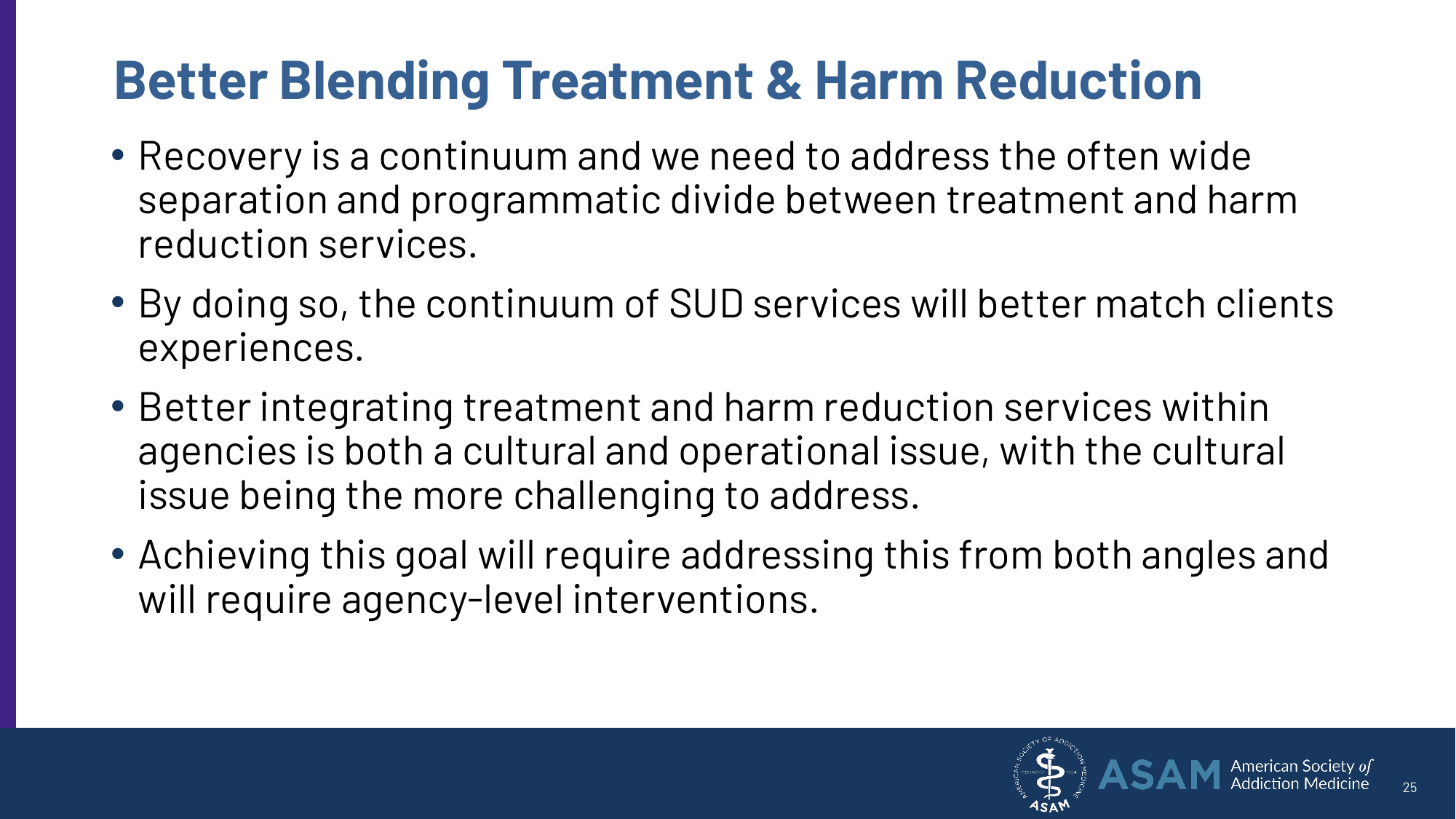

# Better Blending Treatment & Harm Reduction
Recovery is a continuum and we need to address the often wide separation and programmatic divide between treatment and harm reduction services.
By doing so, the continuum of SUD services will better match clients experiences.
Better integrating treatment and harm reduction services within agencies is both a cultural and operational issue, with the cultural issue being the more challenging to address.
Achieving this goal will require addressing this from both angles and will require agency-level interventions.
25